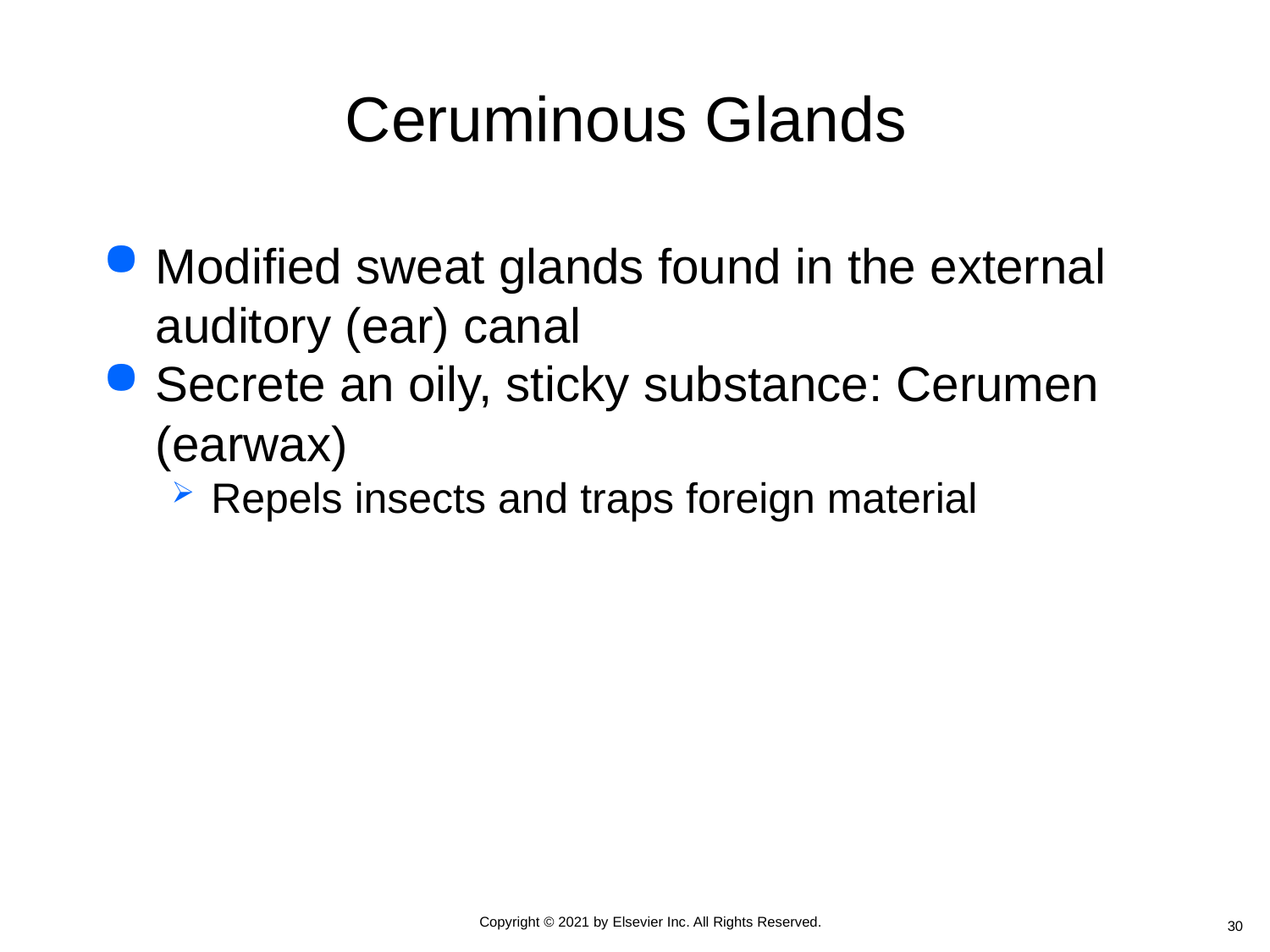

# Ceruminous Glands
Modified sweat glands found in the external auditory (ear) canal
Secrete an oily, sticky substance: Cerumen (earwax)
Repels insects and traps foreign material
30